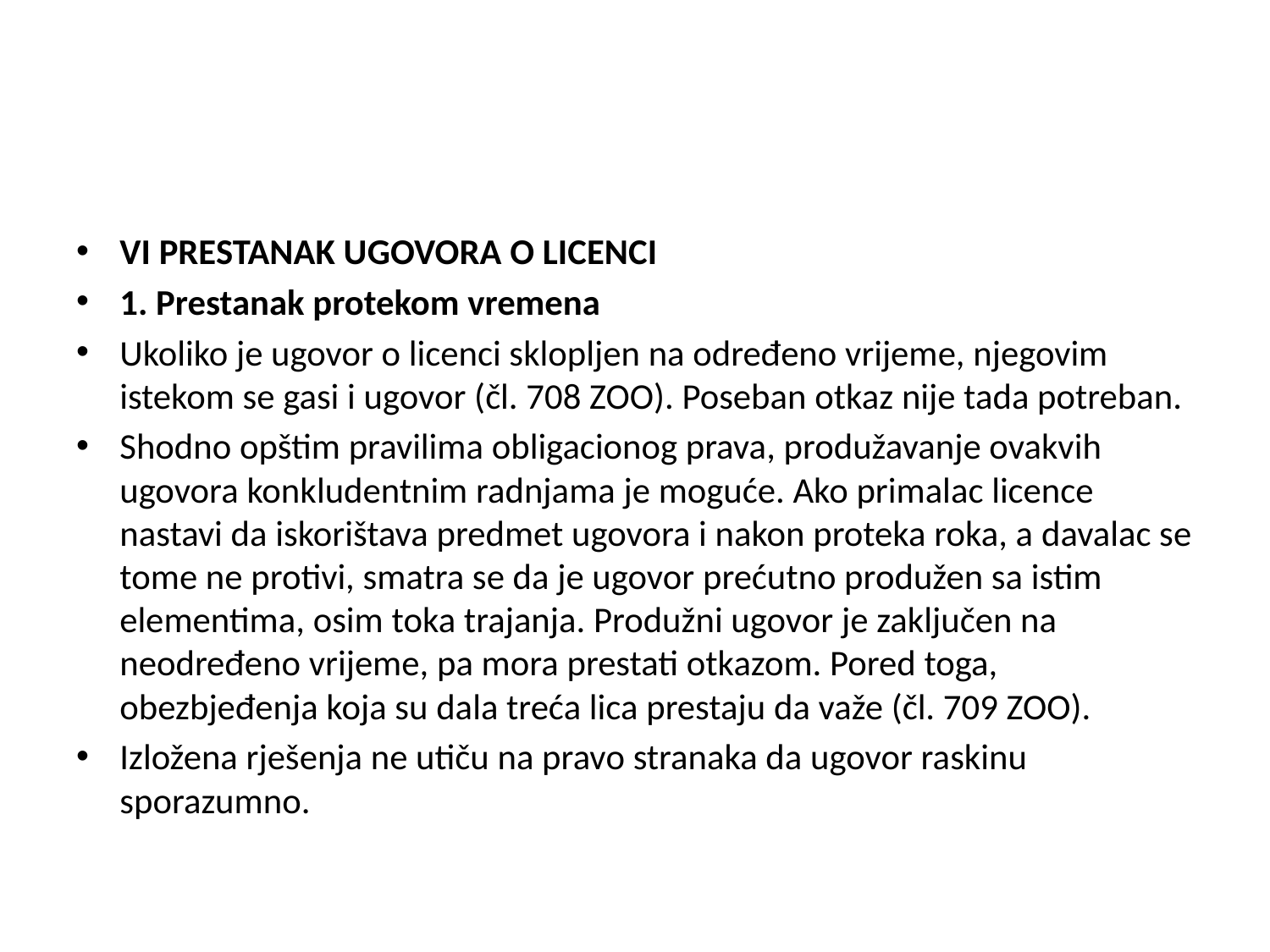

#
VI PRESTANAK UGOVORA O LICENCI
1. Prestanak protekom vremena
Ukoliko je ugovor o licenci sklopljen na određeno vrijeme, njegovim istekom se gasi i ugovor (čl. 708 ZOO). Poseban otkaz nije tada potreban.
Shodno opštim pravilima obligacionog prava, produžavanje ovakvih ugovora konkludentnim radnjama je moguće. Ako primalac licence nastavi da iskorištava predmet ugovora i nakon proteka roka, a davalac se tome ne protivi, smatra se da je ugovor prećutno produžen sa istim elementima, osim toka trajanja. Produžni ugovor je zaključen na neodređeno vrijeme, pa mora prestati otkazom. Pored toga, obezbjeđenja koja su dala treća lica prestaju da važe (čl. 709 ZOO).
Izložena rješenja ne utiču na pravo stranaka da ugovor raskinu sporazumno.